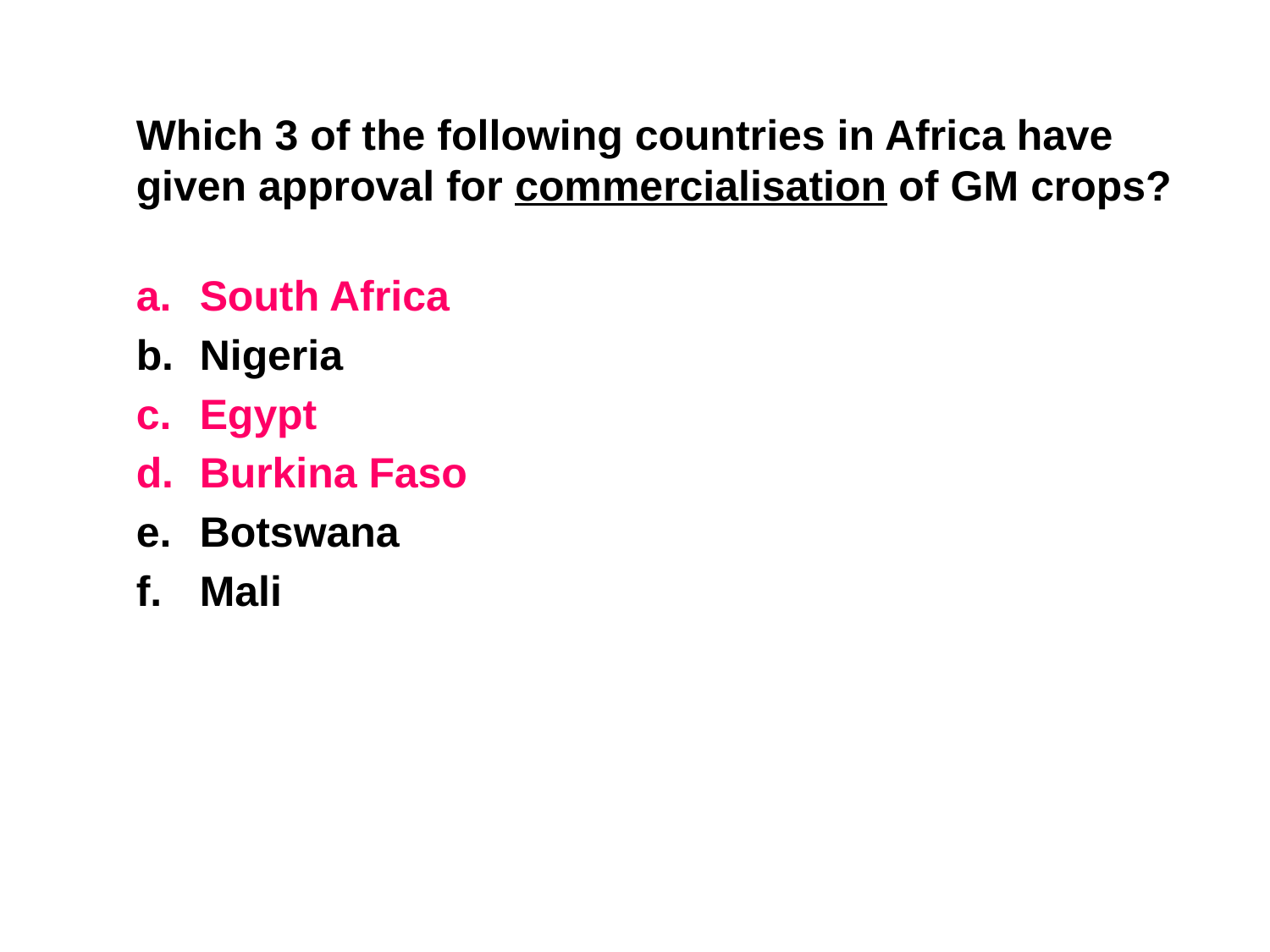

Which 3 of the following countries in Africa have given approval for commercialisation of GM crops?

South Africa
Nigeria
Egypt
Burkina Faso
Botswana
Mali